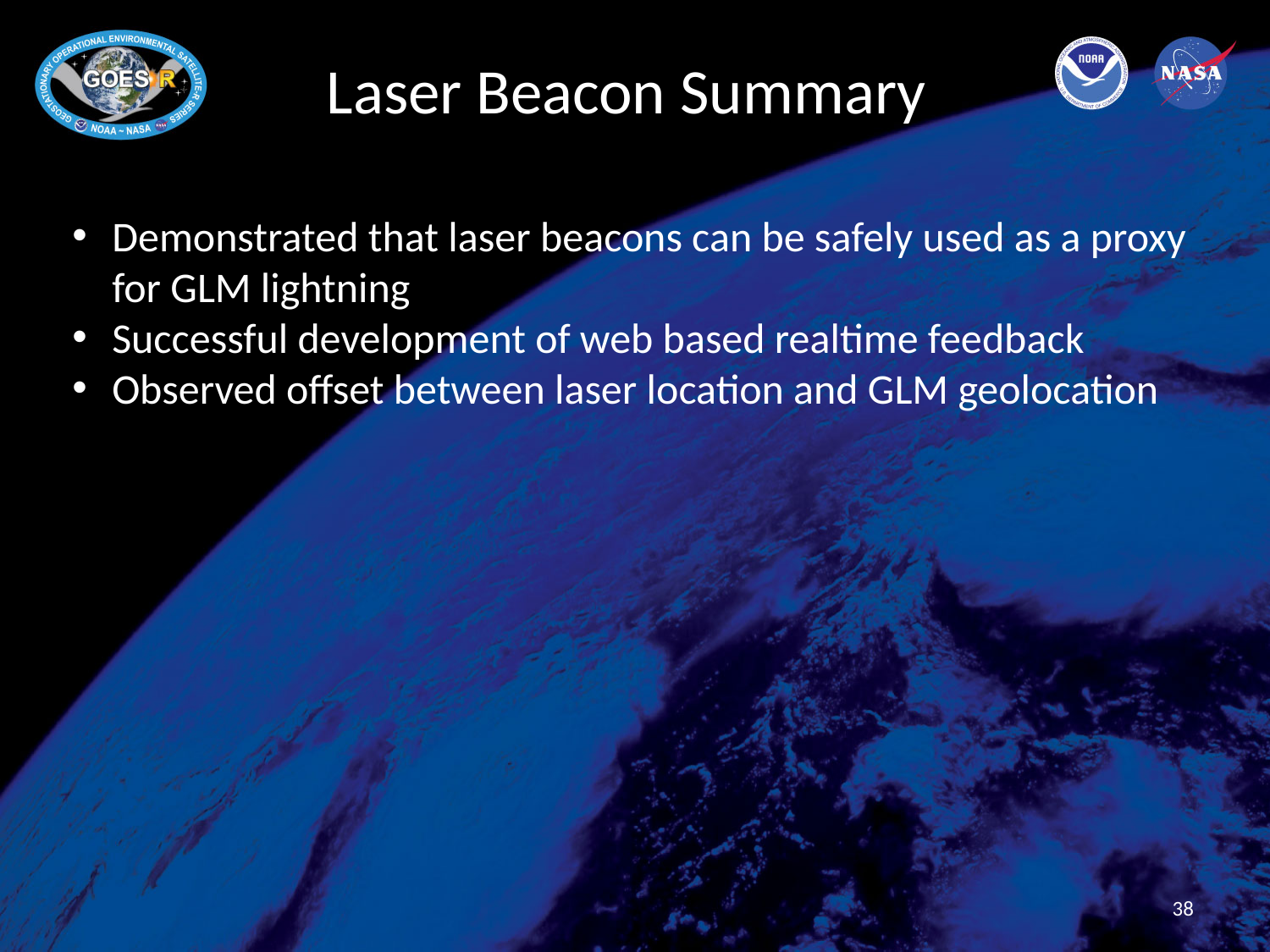

Laser Beacon Summary
Demonstrated that laser beacons can be safely used as a proxy for GLM lightning
Successful development of web based realtime feedback
Observed offset between laser location and GLM geolocation

38